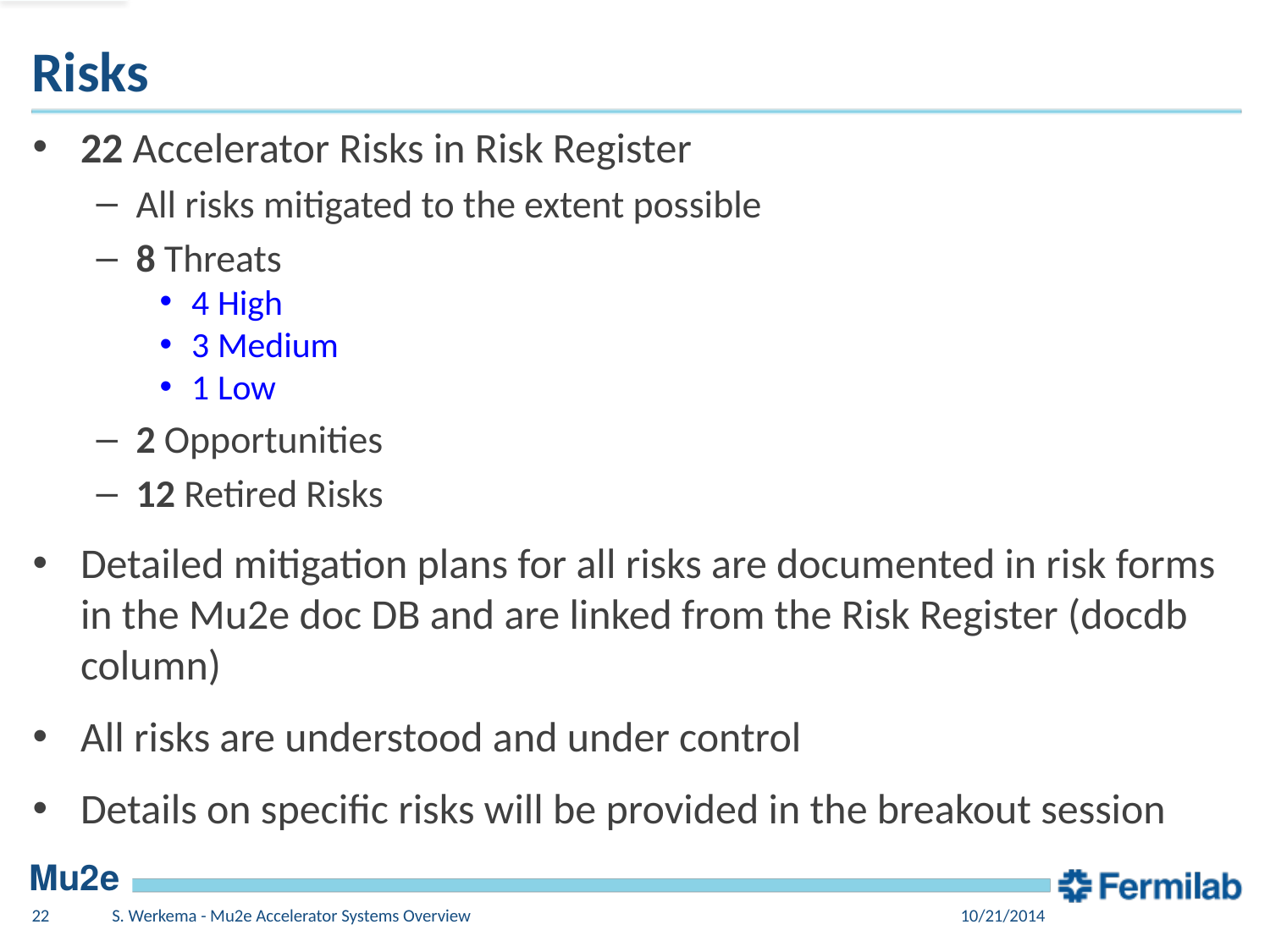

# Risks
22 Accelerator Risks in Risk Register
All risks mitigated to the extent possible
8 Threats
4 High
3 Medium
1 Low
2 Opportunities
12 Retired Risks
Detailed mitigation plans for all risks are documented in risk forms in the Mu2e doc DB and are linked from the Risk Register (docdb column)
All risks are understood and under control
Details on specific risks will be provided in the breakout session
22
S. Werkema - Mu2e Accelerator Systems Overview
10/21/2014